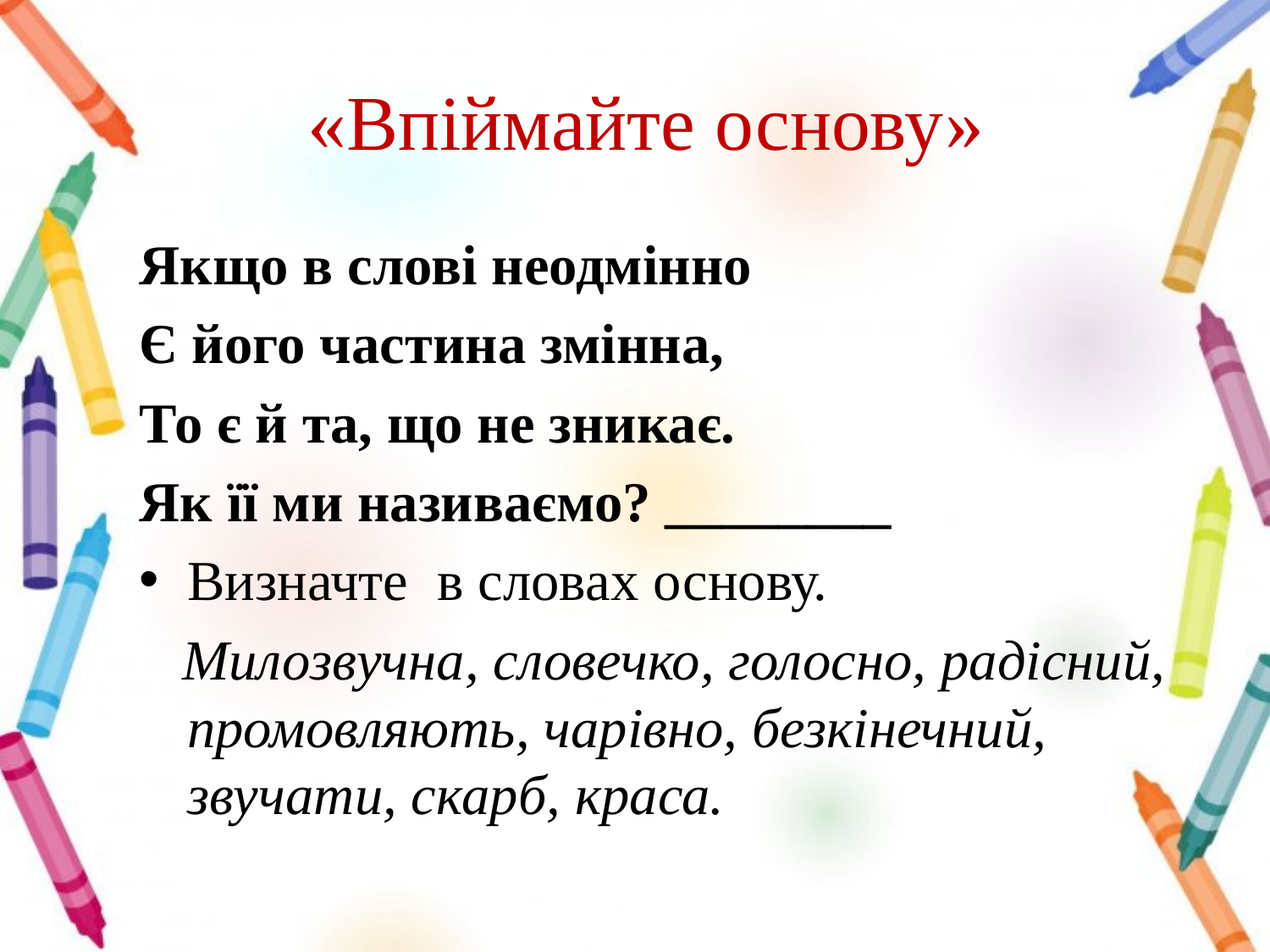

# «Впіймайте основу»
Якщо в слові неодмінно
Є його частина змінна,
То є й та, що не зникає.
Як її ми називаємо? ________
Визначте  в словах основу.
   Милозвучна, словечко, голосно, радісний, промовляють, чарівно, безкінечний, звучати, скарб, краса.